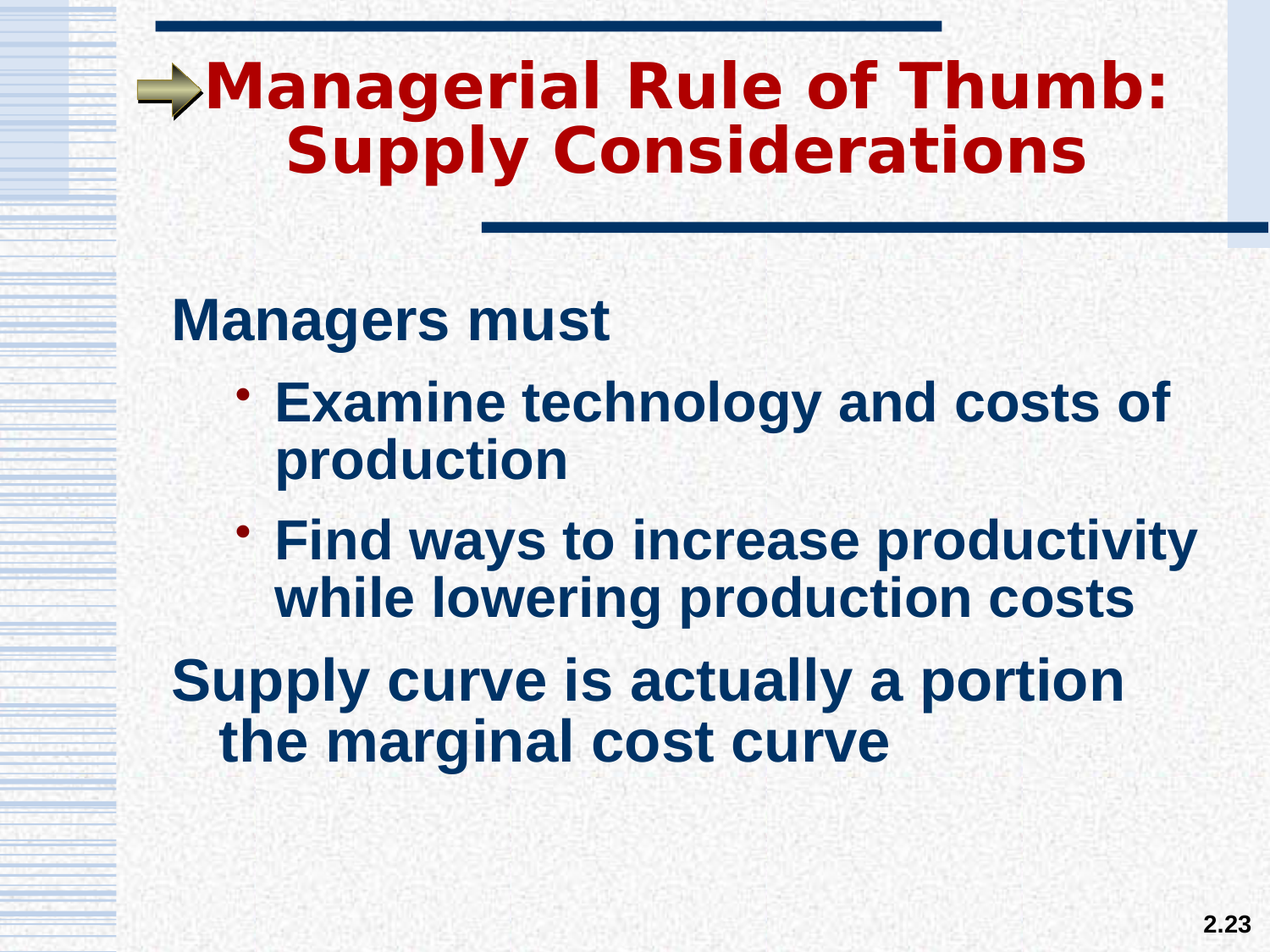

Managerial Rule of Thumb: Supply Considerations

Managers must
Examine technology and costs of production
Find ways to increase productivity while lowering production costs
Supply curve is actually a portion the marginal cost curve